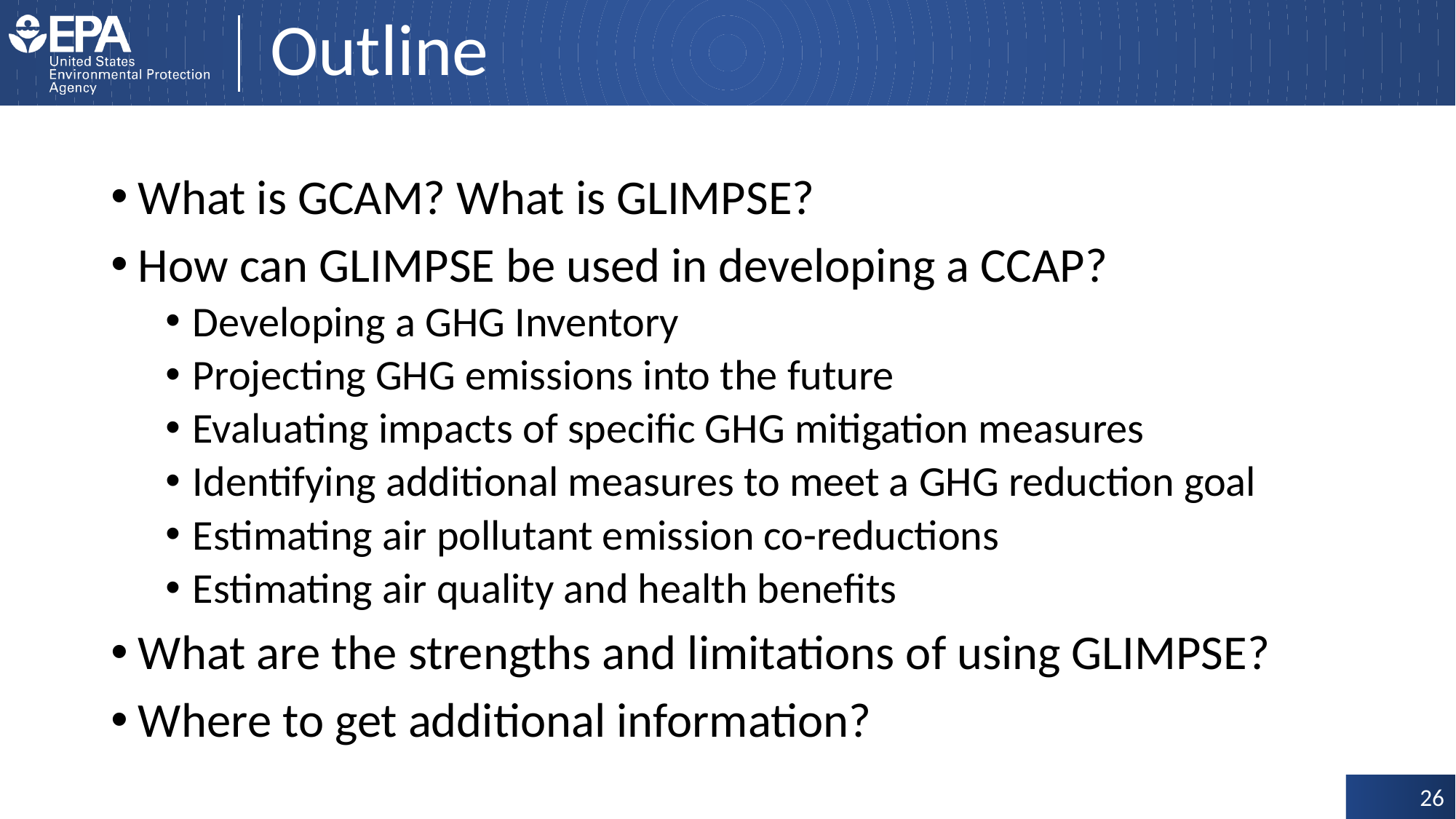

# Outline
What is GCAM? What is GLIMPSE?
How can GLIMPSE be used in developing a CCAP?
Developing a GHG Inventory
Projecting GHG emissions into the future
Evaluating impacts of specific GHG mitigation measures
Identifying additional measures to meet a GHG reduction goal
Estimating air pollutant emission co-reductions
Estimating air quality and health benefits
What are the strengths and limitations of using GLIMPSE?
Where to get additional information?